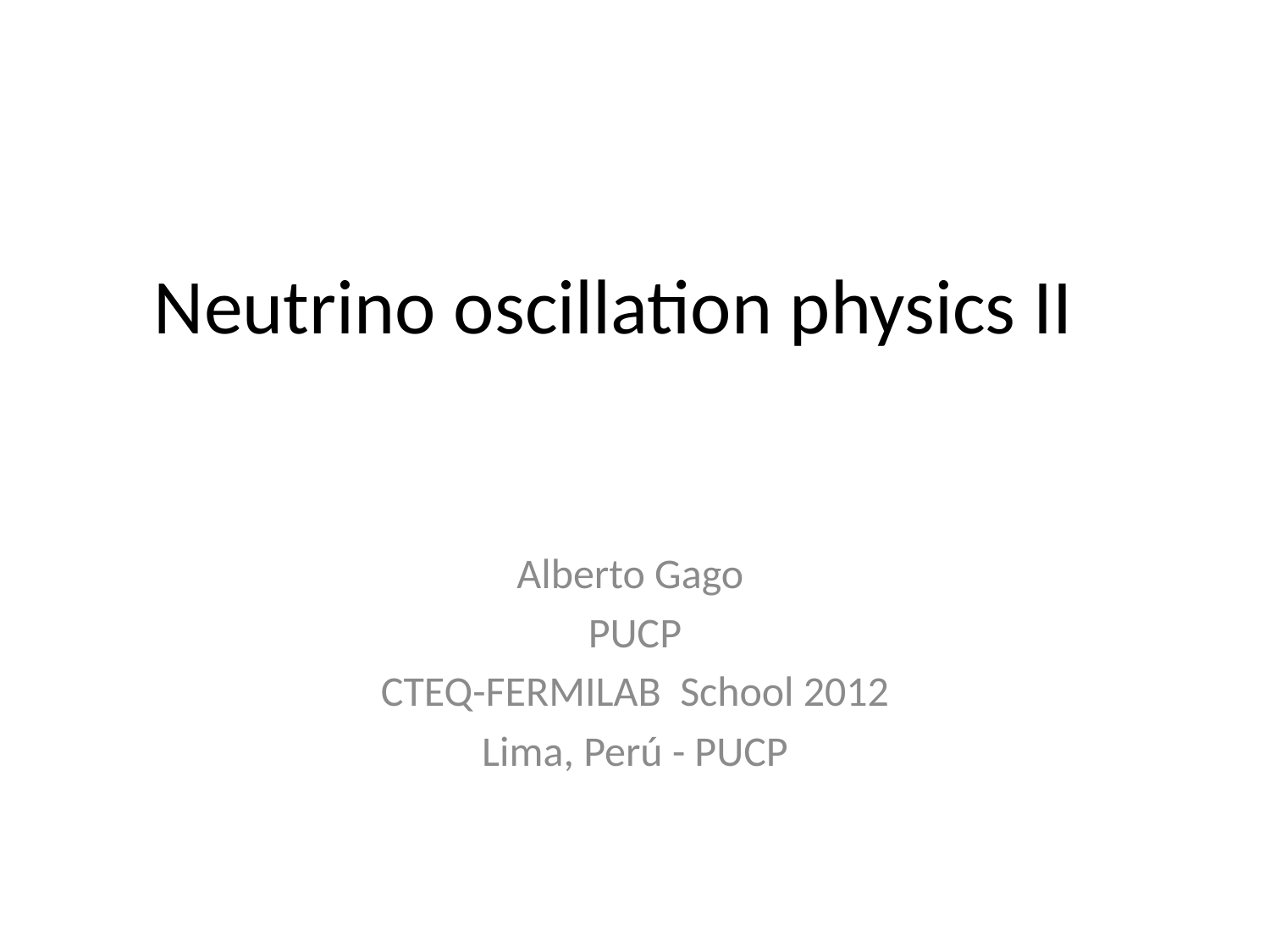

# Neutrino oscillation physics II
Alberto Gago
PUCP
CTEQ-FERMILAB  School 2012
Lima, Perú - PUCP